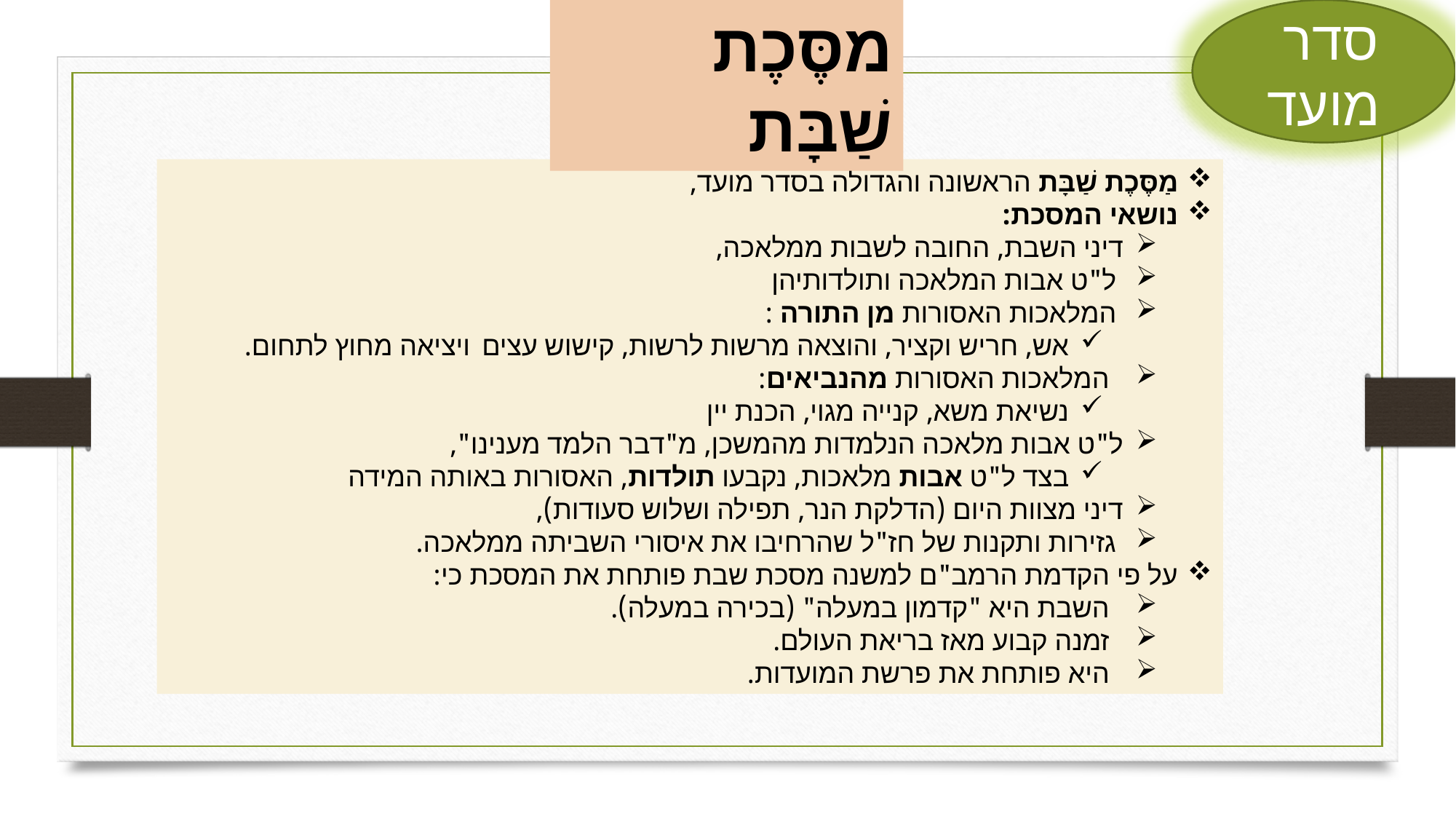

מסֶּכֶת שַׁבָּת
סדר
מועד
מַסֶּכֶת שַׁבָּת הראשונה והגדולה בסדר מועד,
נושאי המסכת:
דיני השבת, החובה לשבות ממלאכה,
 ל"ט אבות המלאכה ותולדותיהן
 המלאכות האסורות מן התורה :
אש, חריש וקציר, והוצאה מרשות לרשות, קישוש עצים  ויציאה מחוץ לתחום.
  המלאכות האסורות מהנביאים:
נשיאת משא, קנייה מגוי, הכנת יין
ל"ט אבות מלאכה הנלמדות מהמשכן, מ"דבר הלמד מענינו",
בצד ל"ט אבות מלאכות, נקבעו תולדות, האסורות באותה המידה
דיני מצוות היום (הדלקת הנר, תפילה ושלוש סעודות),
 גזירות ותקנות של חז"ל שהרחיבו את איסורי השביתה ממלאכה.
על פי הקדמת הרמב"ם למשנה מסכת שבת פותחת את המסכת כי:
 השבת היא "קדמון במעלה" (בכירה במעלה).
 זמנה קבוע מאז בריאת העולם.
 היא פותחת את פרשת המועדות.